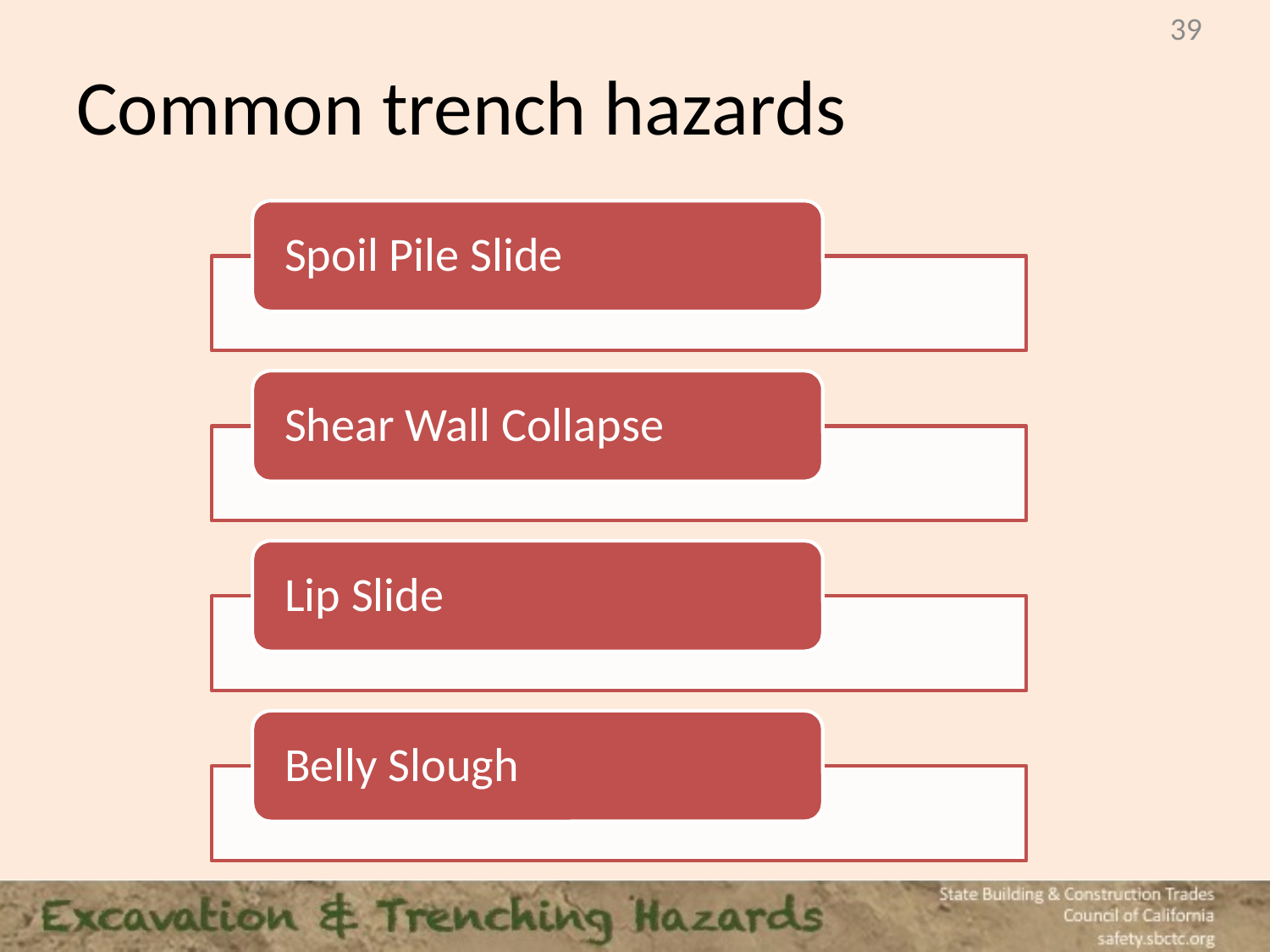

39
# Common trench hazards
Spoil Pile Slide
Shear Wall Collapse
Lip Slide
Belly Slough